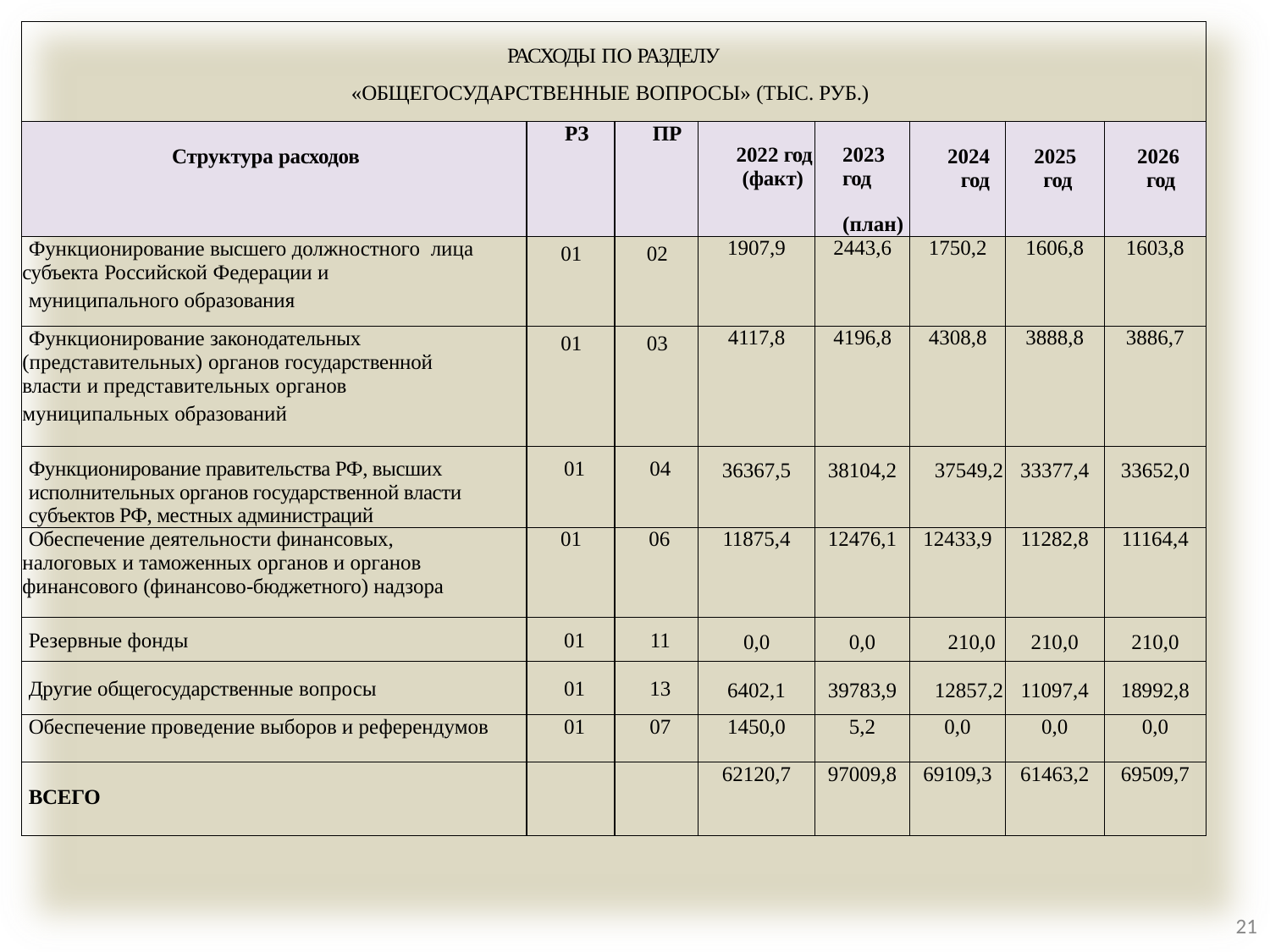

| РАСХОДЫ ПО РАЗДЕЛУ «ОБЩЕГОСУДАРСТВЕННЫЕ ВОПРОСЫ» (ТЫС. РУБ.) |  |  |  |  |  |  |  |
| --- | --- | --- | --- | --- | --- | --- | --- |
| Структура расходов | РЗ | ПР | 2022 год (факт) | 2023 год (план) | 2024 год | 2025 год | 2026 год |
| Функционирование высшего должностного лица субъекта Российской Федерации и муниципального образования | 01 | 02 | 1907,9 | 2443,6 | 1750,2 | 1606,8 | 1603,8 |
| Функционирование законодательных (представительных) органов государственной власти и представительных органов муниципальных образований | 01 | 03 | 4117,8 | 4196,8 | 4308,8 | 3888,8 | 3886,7 |
| Функционирование правительства РФ, высших исполнительных органов государственной власти субъектов РФ, местных администраций | 01 | 04 | 36367,5 | 38104,2 | 37549,2 | 33377,4 | 33652,0 |
| Обеспечение деятельности финансовых, налоговых и таможенных органов и органов финансового (финансово-бюджетного) надзора | 01 | 06 | 11875,4 | 12476,1 | 12433,9 | 11282,8 | 11164,4 |
| Резервные фонды | 01 | 11 | 0,0 | 0,0 | 210,0 | 210,0 | 210,0 |
| Другие общегосударственные вопросы | 01 | 13 | 6402,1 | 39783,9 | 12857,2 | 11097,4 | 18992,8 |
| Обеспечение проведение выборов и референдумов | 01 | 07 | 1450,0 | 5,2 | 0,0 | 0,0 | 0,0 |
| ВСЕГО |  |  | 62120,7 | 97009,8 | 69109,3 | 61463,2 | 69509,7 |
21